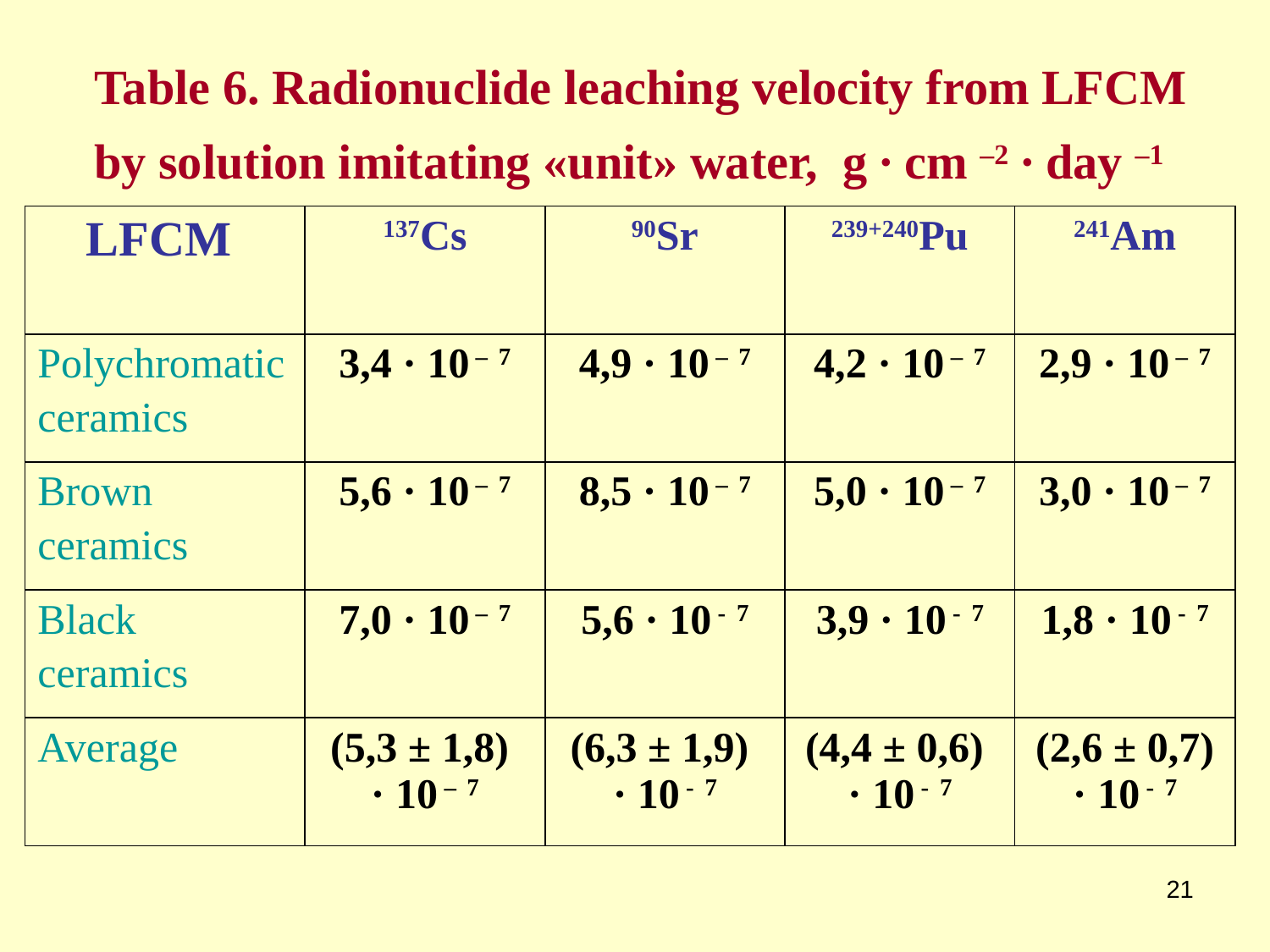

# Table 6. Radionuclide leaching velocity from LFCM by solution imitating «unit» water,  g ∙ cm –2 ∙ day –1
| LFCM | 137Cs | 90Sr | 239+240Pu | 241Am |
| --- | --- | --- | --- | --- |
| Polychromatic ceramics | 3,4 · 10 – 7 | 4,9 · 10 – 7 | 4,2 · 10 – 7 | 2,9 · 10 – 7 |
| Brown ceramics | 5,6 · 10 – 7 | 8,5 · 10 – 7 | 5,0 · 10 – 7 | 3,0 · 10 – 7 |
| Black ceramics | 7,0 · 10 – 7 | 5,6 · 10 - 7 | 3,9 · 10 - 7 | 1,8 · 10 - 7 |
| Average | (5,3 ± 1,8) · 10 – 7 | (6,3 ± 1,9) · 10 - 7 | (4,4 ± 0,6) · 10 - 7 | (2,6 ± 0,7) · 10 - 7 |

21